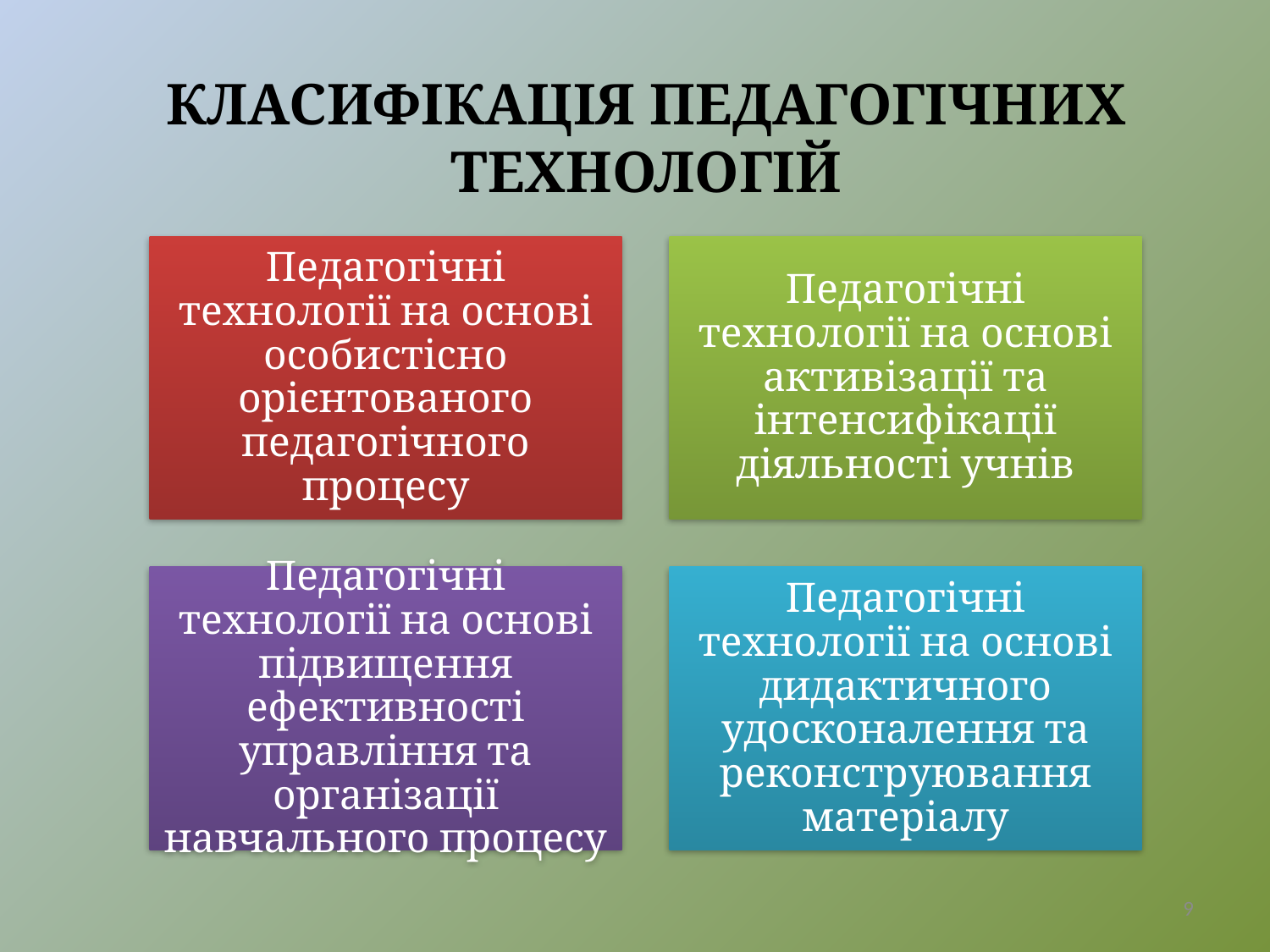

# КЛАСИФІКАЦІЯ ПЕДАГОГІЧНИХ ТЕХНОЛОГІЙ
Педагогічні технології на основі особистісно орієнтованого педагогічного процесу
Педагогічні технології на основі активізації та інтенсифікації діяльності учнів
Педагогічні технології на основі підвищення ефективності управління та організації навчального процесу
Педагогічні технології на основі дидактичного удосконалення та реконструювання матеріалу
9